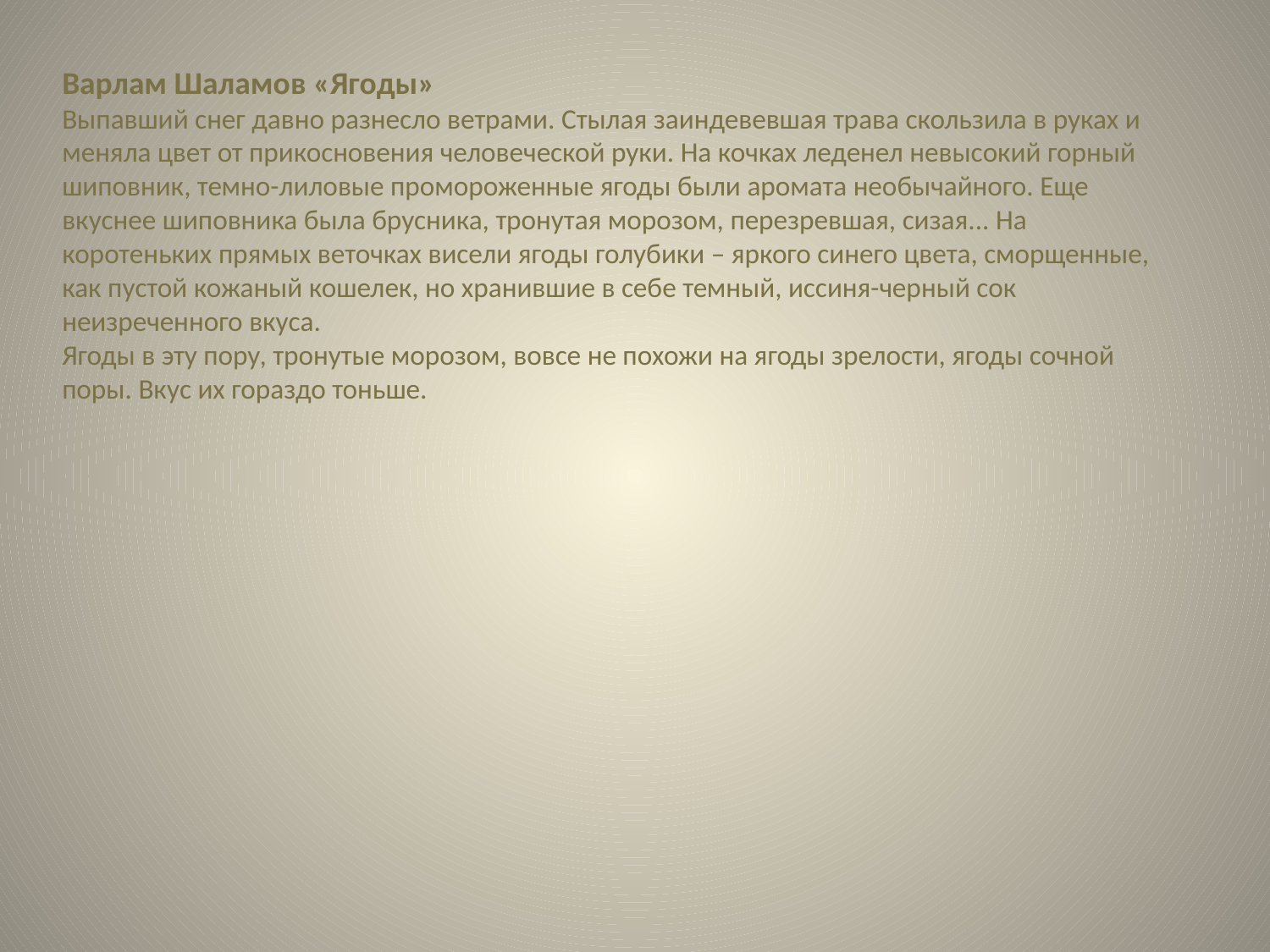

Варлам Шаламов «Ягоды»
Выпавший снег давно разнесло ветрами. Стылая заиндевевшая трава скользила в руках и меняла цвет от прикосновения человеческой руки. На кочках леденел невысокий горный шиповник, темно-лиловые промороженные ягоды были аромата необычайного. Еще вкуснее шиповника была брусника, тронутая морозом, перезревшая, сизая... На коротеньких прямых веточках висели ягоды голубики – яркого синего цвета, сморщенные, как пустой кожаный кошелек, но хранившие в себе темный, иссиня-черный сок неизреченного вкуса.
Ягоды в эту пору, тронутые морозом, вовсе не похожи на ягоды зрелости, ягоды сочной поры. Вкус их гораздо тоньше.